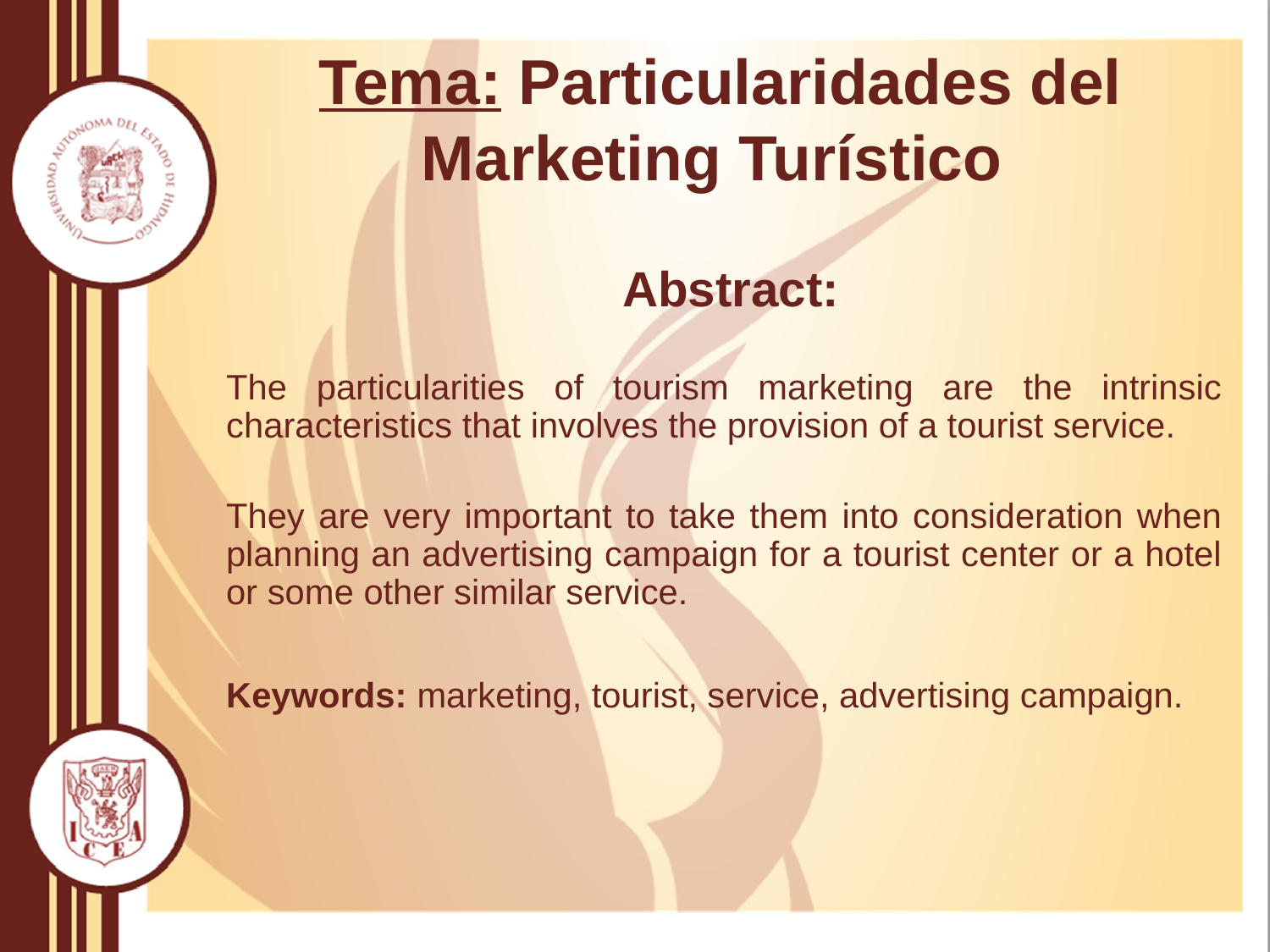

# Tema: Particularidades del Marketing Turístico
 Abstract:

The particularities of tourism marketing are the intrinsic characteristics that involves the provision of a tourist service.

They are very important to take them into consideration when planning an advertising campaign for a tourist center or a hotel or some other similar service.

Keywords: marketing, tourist, service, advertising campaign.